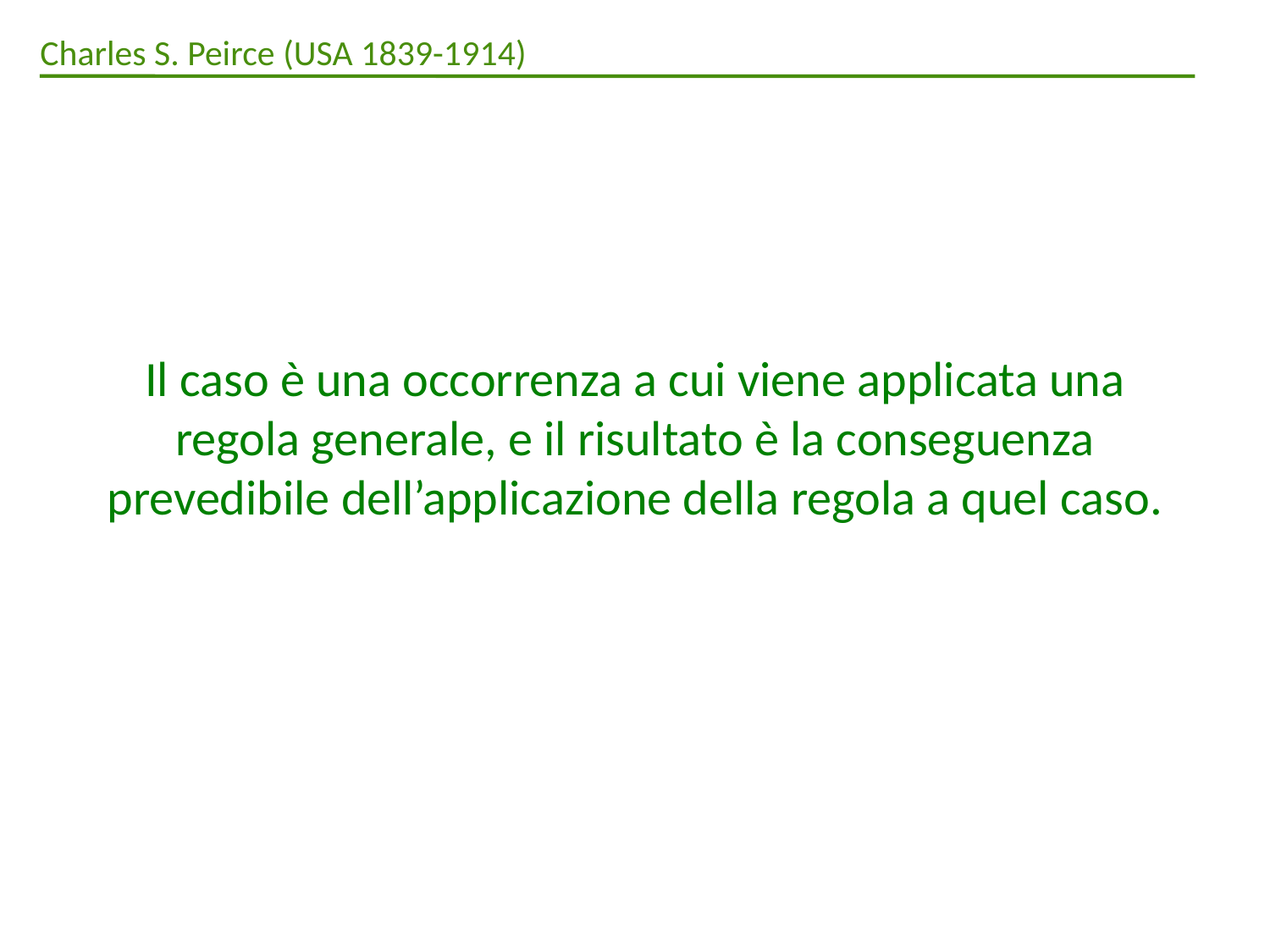

Charles S. Peirce (USA 1839-1914)

Il caso è una occorrenza a cui viene applicata una regola generale, e il risultato è la conseguenza prevedibile dell’applicazione della regola a quel caso.